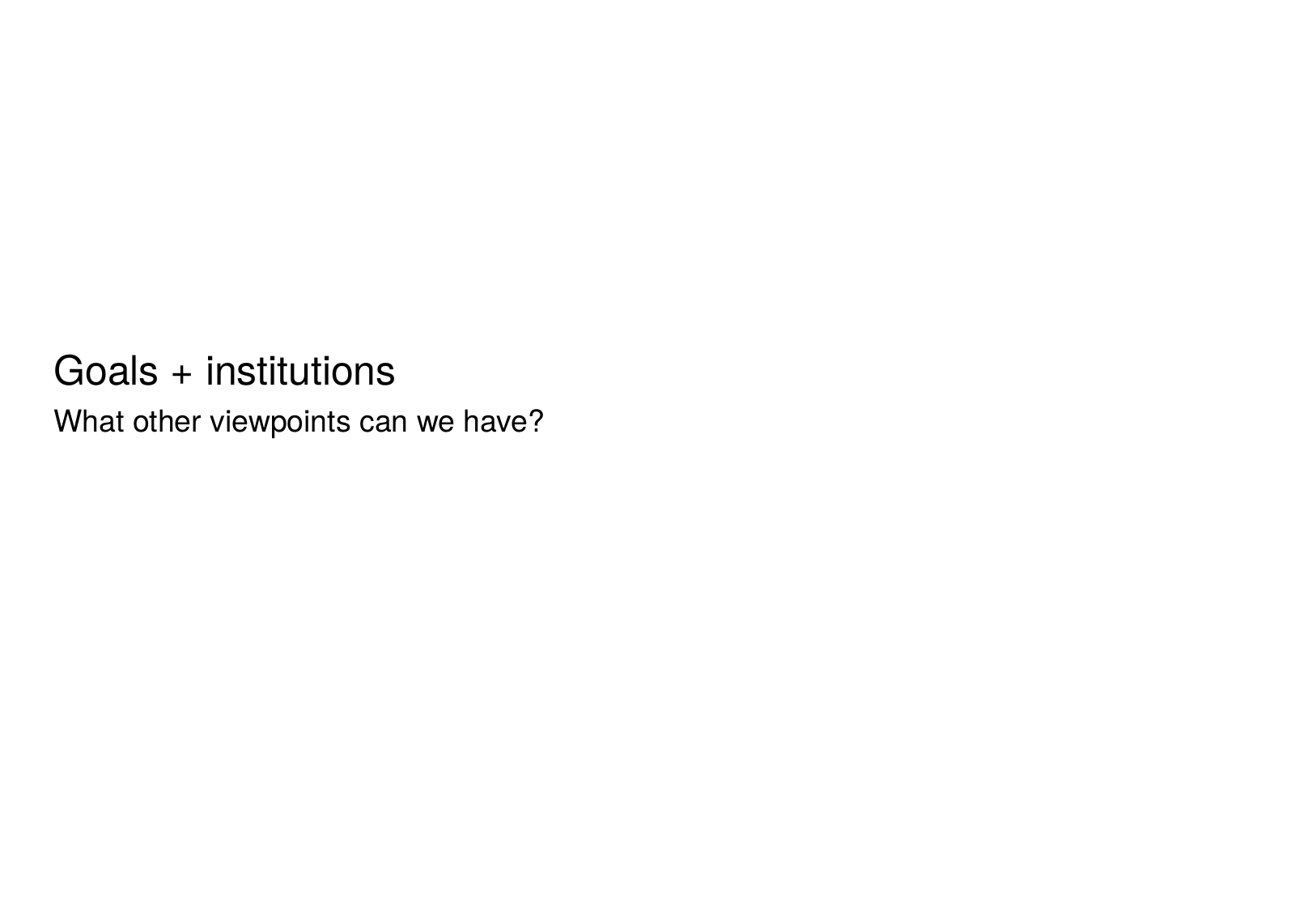

Goals + institutions
What other viewpoints can we have?